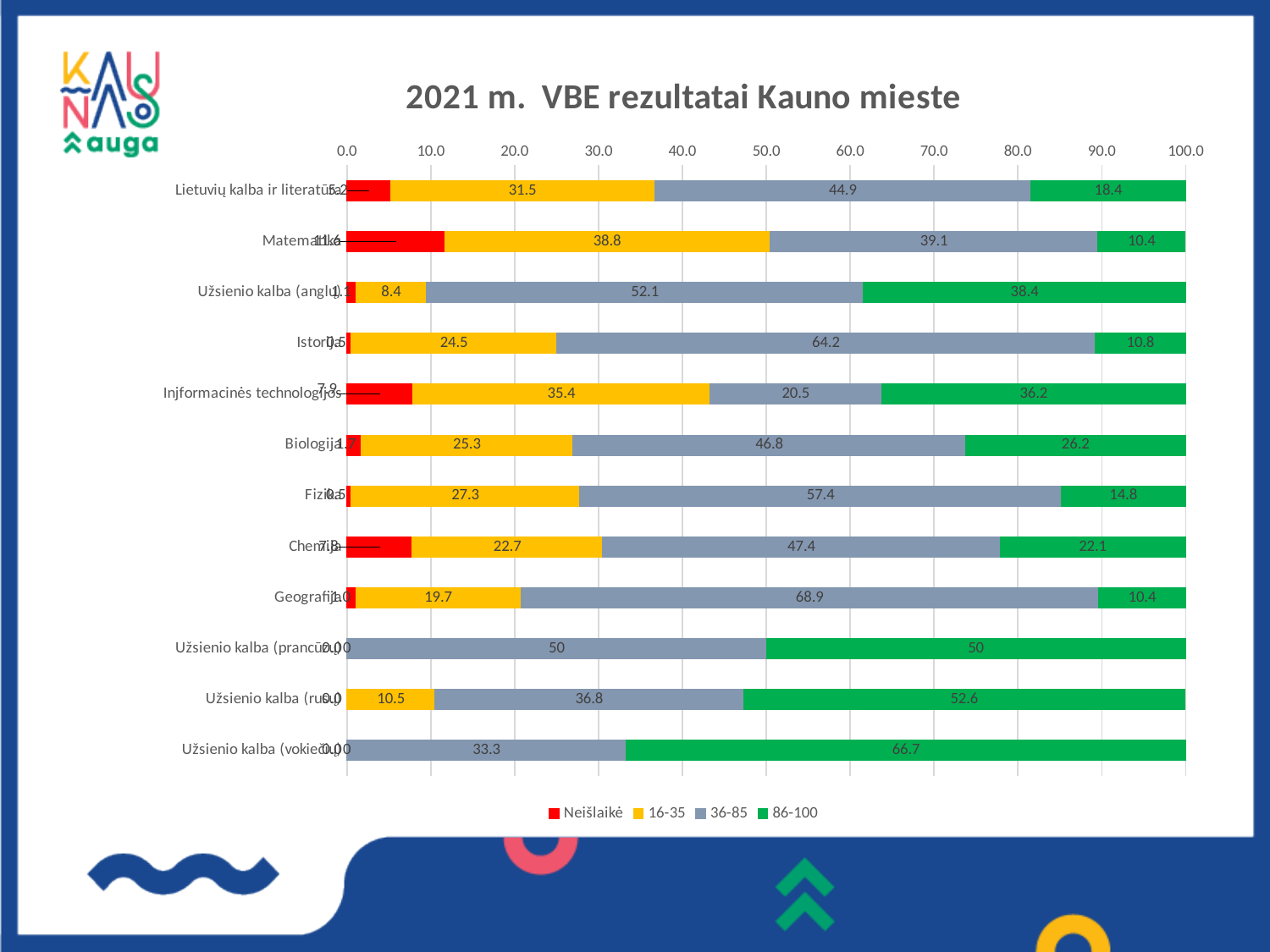

### Chart: 2021 m.  VBE rezultatai Kauno mieste

| Category | Neišlaikė | 16-35 | 36-85 | 86-100 |
|---|---|---|---|---|
| Lietuvių kalba ir literatūra | 5.18553758325404 | 31.5 | 44.9 | 18.4 |
| Matematika | 11.6457080371788 | 38.8 | 39.1 | 10.4 |
| Užsienio kalba (anglų) | 1.09505037231713 | 8.4 | 52.1 | 38.4 |
| Istorija | 0.5128205128205128 | 24.5 | 64.2 | 10.8 |
| Injformacinės technologijos | 7.8740157480315 | 35.4 | 20.5 | 36.2 |
| Biologija | 1.6666666666666667 | 25.3 | 46.8 | 26.2 |
| Fizika | 0.478468899521531 | 27.3 | 57.4 | 14.8 |
| Chemija | 7.79220779220779 | 22.7 | 47.4 | 22.1 |
| Geografija | 1.0362694300518134 | 19.7 | 68.9 | 10.4 |
| Užsienio kalba (prancūzų) | 0.0 | 0.0 | 50.0 | 50.0 |
| Užsienio kalba (rusų) | 0.0 | 10.5 | 36.8 | 52.6 |
| Užsienio kalba (vokiečių) | 0.0 | 0.0 | 33.3 | 66.7 |